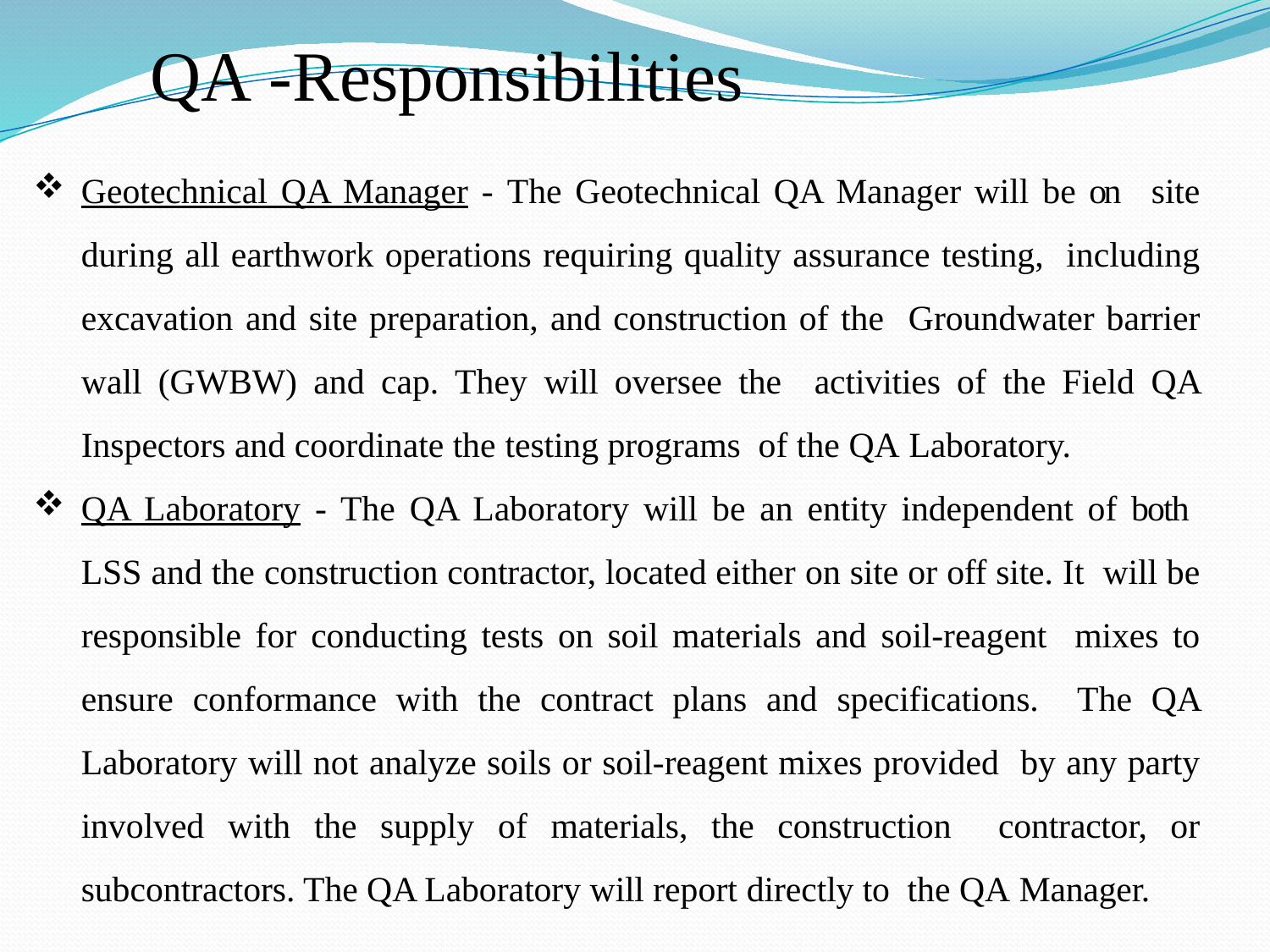

# QA -Responsibilities
Geotechnical QA Manager - The Geotechnical QA Manager will be on   site during all earthwork operations requiring quality assurance testing,  including excavation and site preparation, and construction of the  Groundwater barrier wall (GWBW) and cap. They will oversee the  activities of the Field QA Inspectors and coordinate the testing programs  of the QA Laboratory.
QA Laboratory - The QA Laboratory will be an entity independent of both  LSS and the construction contractor, located either on site or off site. It  will be responsible for conducting tests on soil materials and soil-reagent  mixes to ensure conformance with the contract plans and specifications.  The QA Laboratory will not analyze soils or soil-reagent mixes provided  by any party involved with the supply of materials, the construction  contractor, or subcontractors. The QA Laboratory will report directly to  the QA Manager.